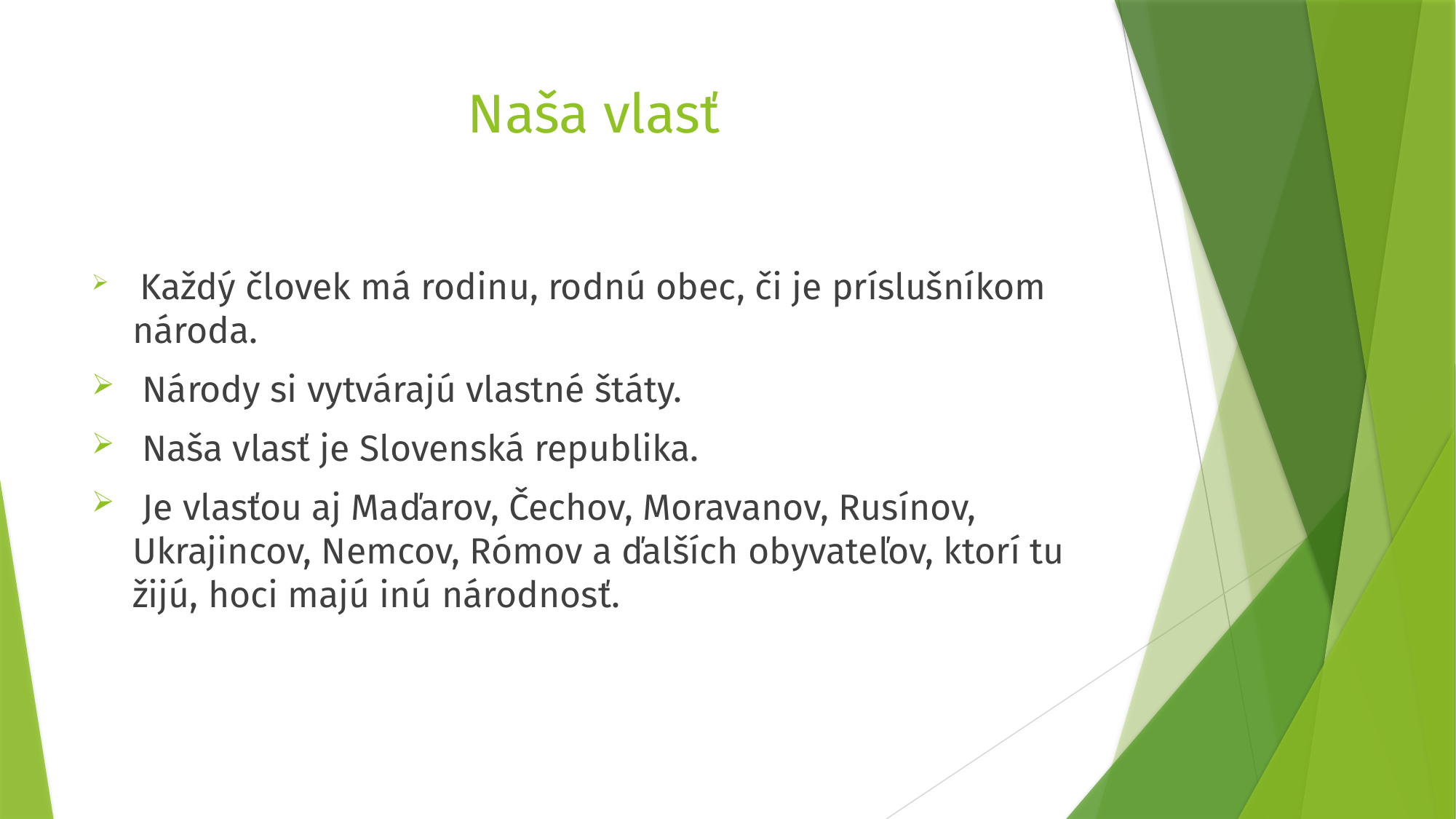

# Naša vlasť
 Každý človek má rodinu, rodnú obec, či je príslušníkom národa.
 Národy si vytvárajú vlastné štáty.
 Naša vlasť je Slovenská republika.
 Je vlasťou aj Maďarov, Čechov, Moravanov, Rusínov, Ukrajincov, Nemcov, Rómov a ďalších obyvateľov, ktorí tu žijú, hoci majú inú národnosť.